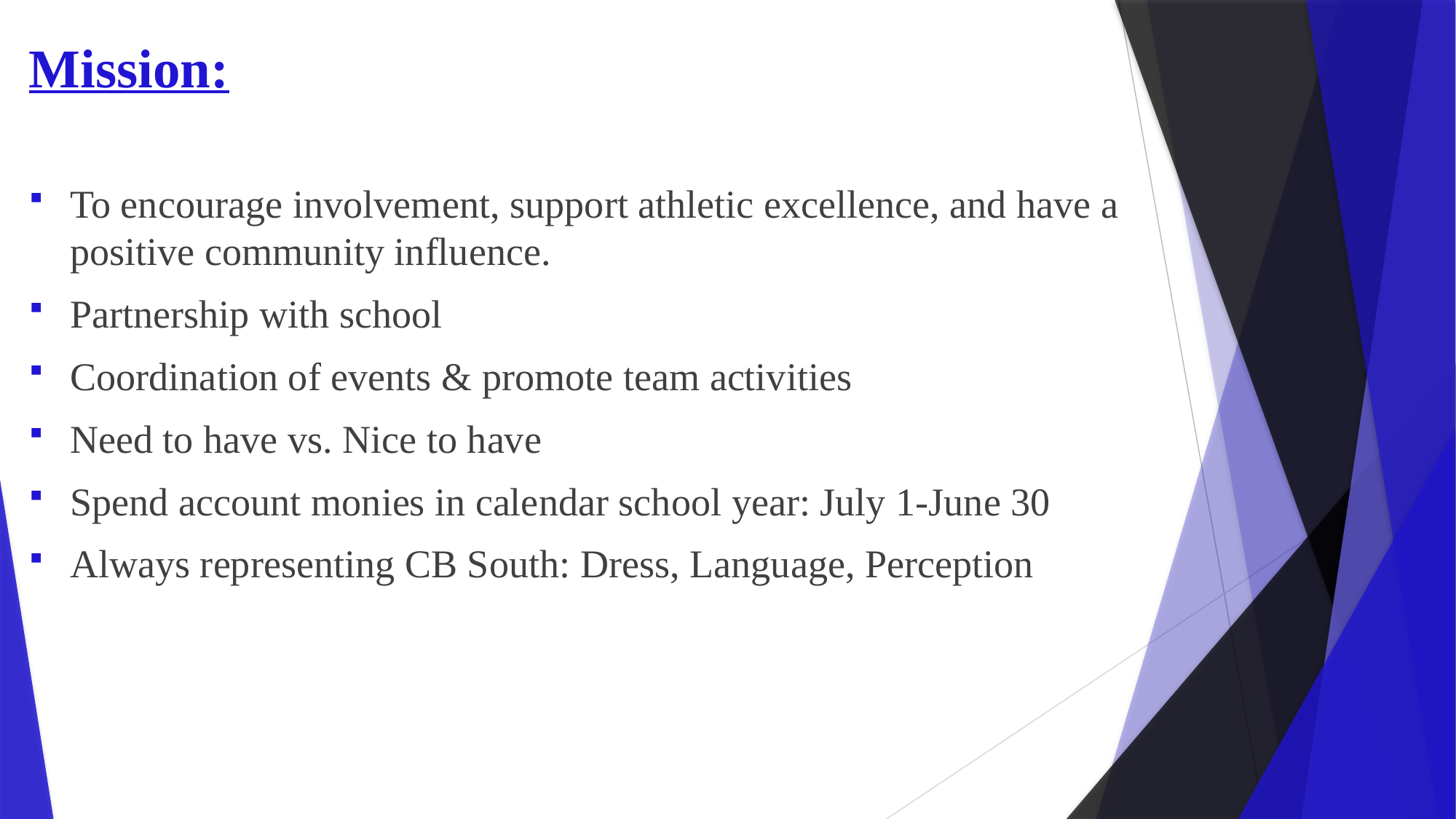

# Mission:
To encourage involvement, support athletic excellence, and have a positive community influence.
Partnership with school
Coordination of events & promote team activities
Need to have vs. Nice to have
Spend account monies in calendar school year: July 1-June 30
Always representing CB South: Dress, Language, Perception